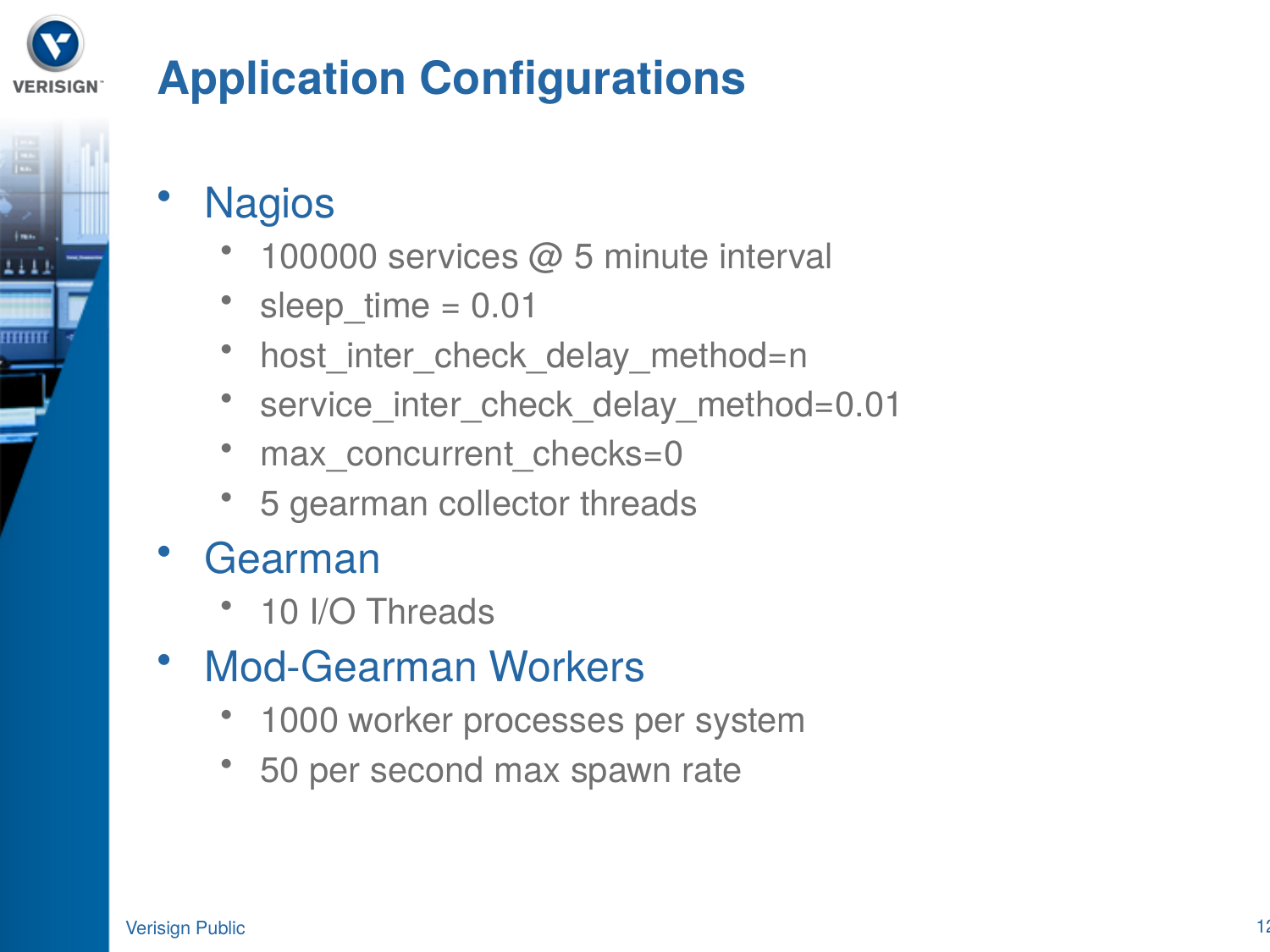

Application Configurations
Nagios
100000 services @ 5 minute interval
sleep_time = 0.01
host_inter_check_delay_method=n
service_inter_check_delay_method=0.01
max_concurrent_checks=0
5 gearman collector threads
Gearman
10 I/O Threads
Mod-Gearman Workers
1000 worker processes per system
50 per second max spawn rate